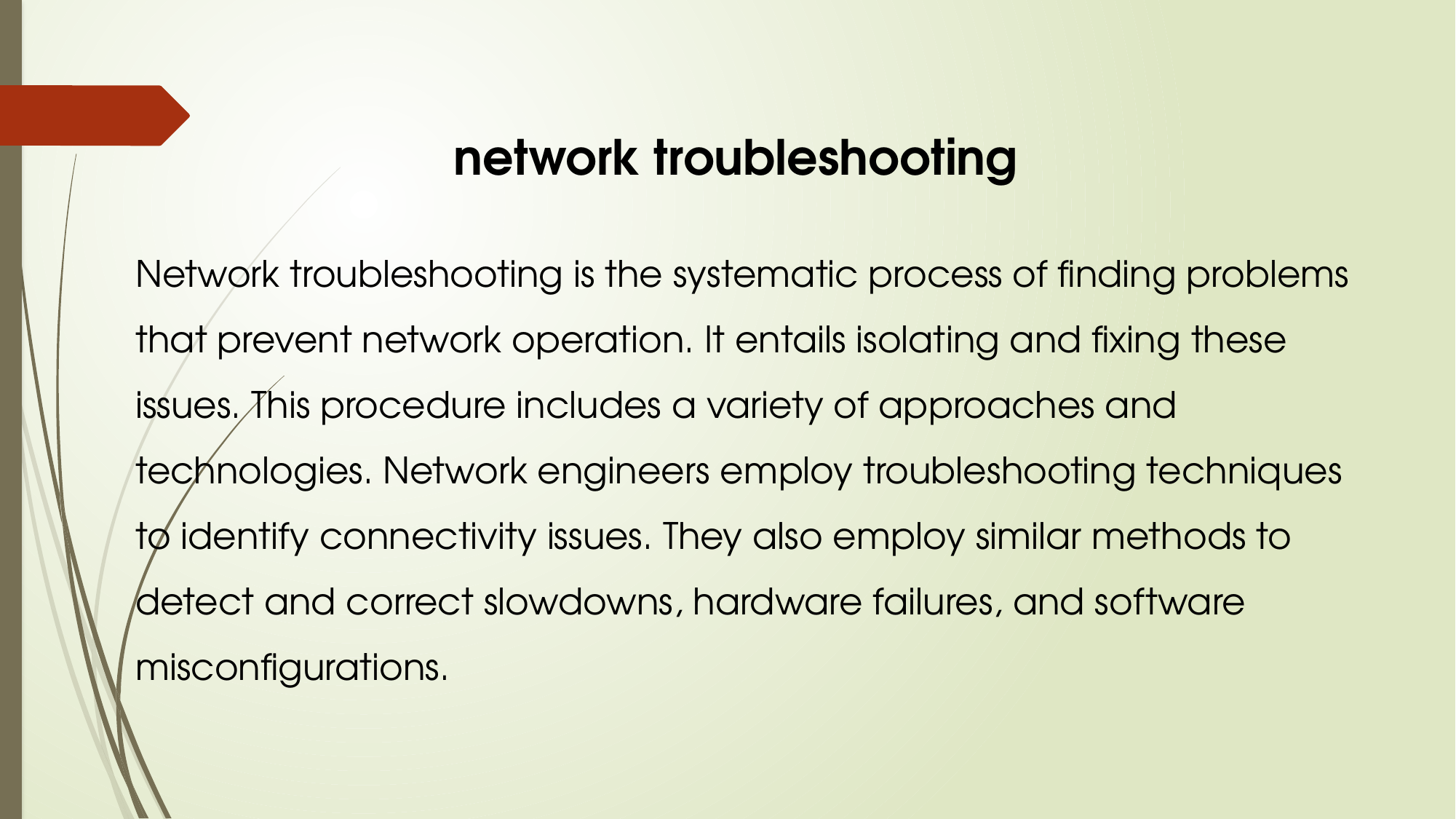

network troubleshooting
Network troubleshooting is the systematic process of finding problems that prevent network operation. It entails isolating and fixing these issues. This procedure includes a variety of approaches and technologies. Network engineers employ troubleshooting techniques to identify connectivity issues. They also employ similar methods to detect and correct slowdowns, hardware failures, and software misconfigurations.